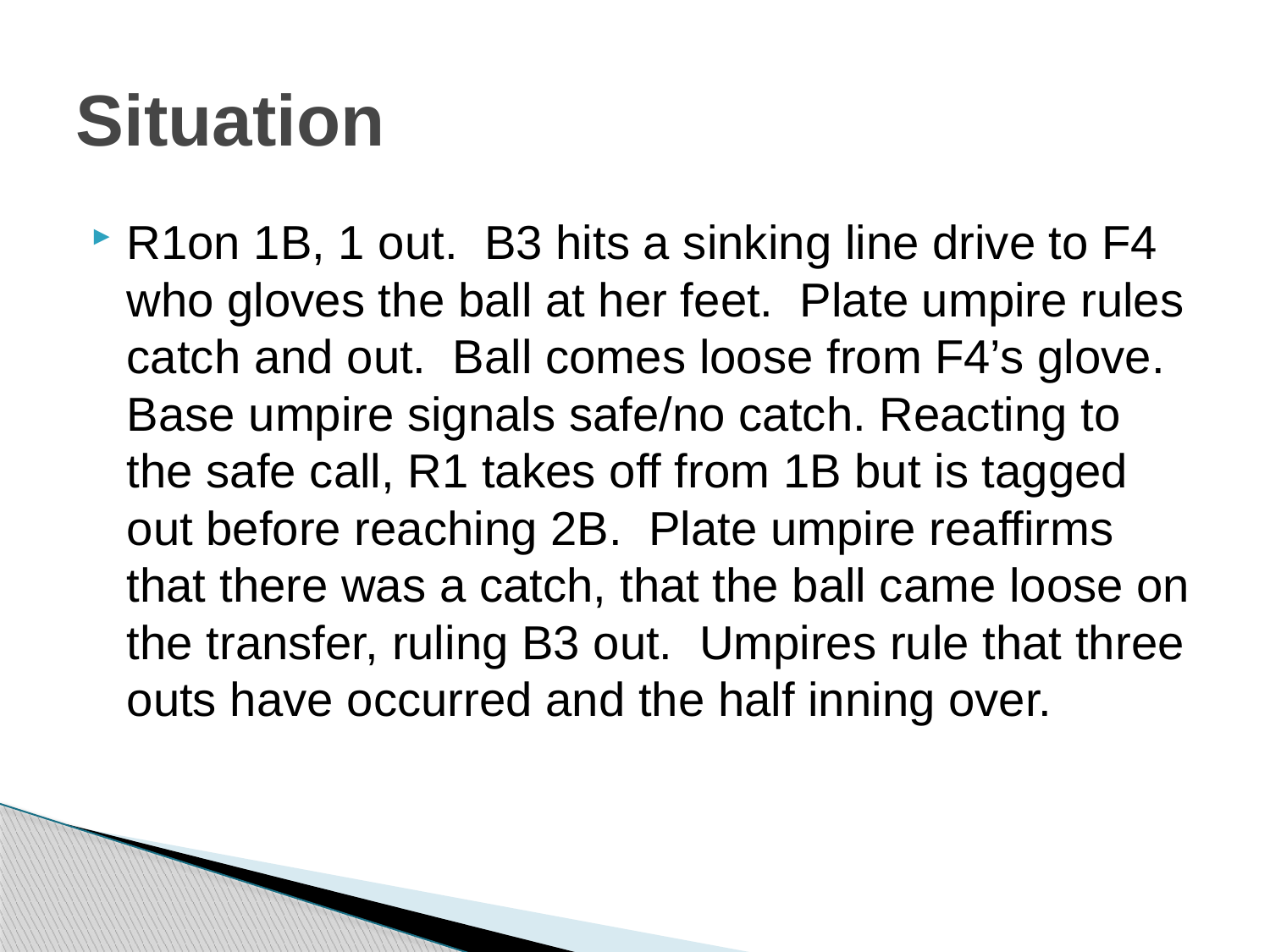

# Situation
R1on 1B, 1 out.  B3 hits a sinking line drive to F4 who gloves the ball at her feet.  Plate umpire rules catch and out.  Ball comes loose from F4’s glove.  Base umpire signals safe/no catch. Reacting to the safe call, R1 takes off from 1B but is tagged out before reaching 2B.  Plate umpire reaffirms that there was a catch, that the ball came loose on the transfer, ruling B3 out.  Umpires rule that three outs have occurred and the half inning over.